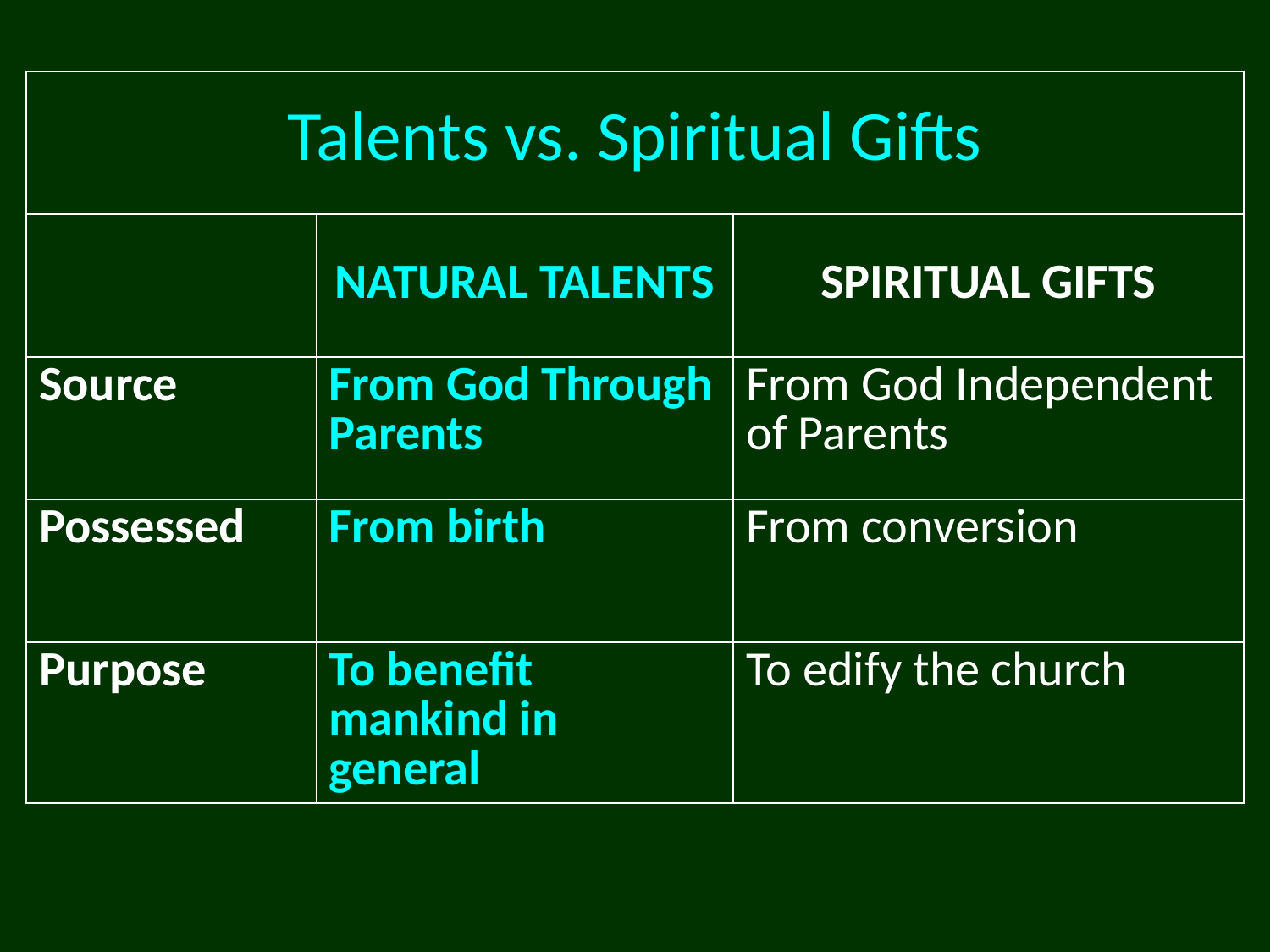

| Talents vs. Spiritual Gifts |  |  |
| --- | --- | --- |
|  | NATURAL TALENTS | SPIRITUAL GIFTS |
| Source | From God Through Parents | From God Independent of Parents |
| Possessed | From birth | From conversion |
| Purpose | To benefit mankind in general | To edify the church |